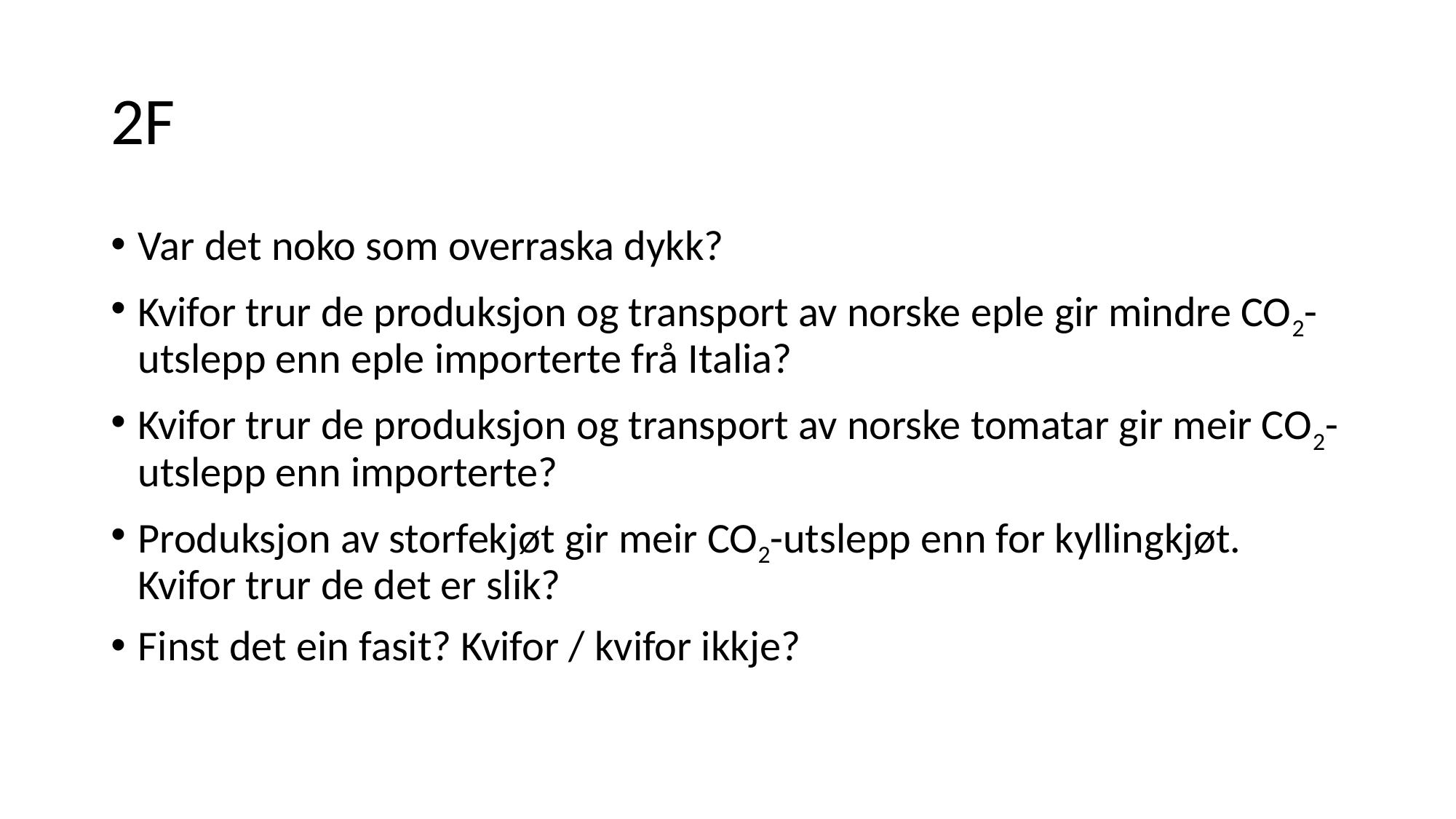

# 2F
Var det noko som overraska dykk?
Kvifor trur de produksjon og transport av norske eple gir mindre CO2-utslepp enn eple importerte frå Italia?
Kvifor trur de produksjon og transport av norske tomatar gir meir CO2-utslepp enn importerte?
Produksjon av storfekjøt gir meir CO2-utslepp enn for kyllingkjøt. Kvifor trur de det er slik?
Finst det ein fasit? Kvifor / kvifor ikkje?